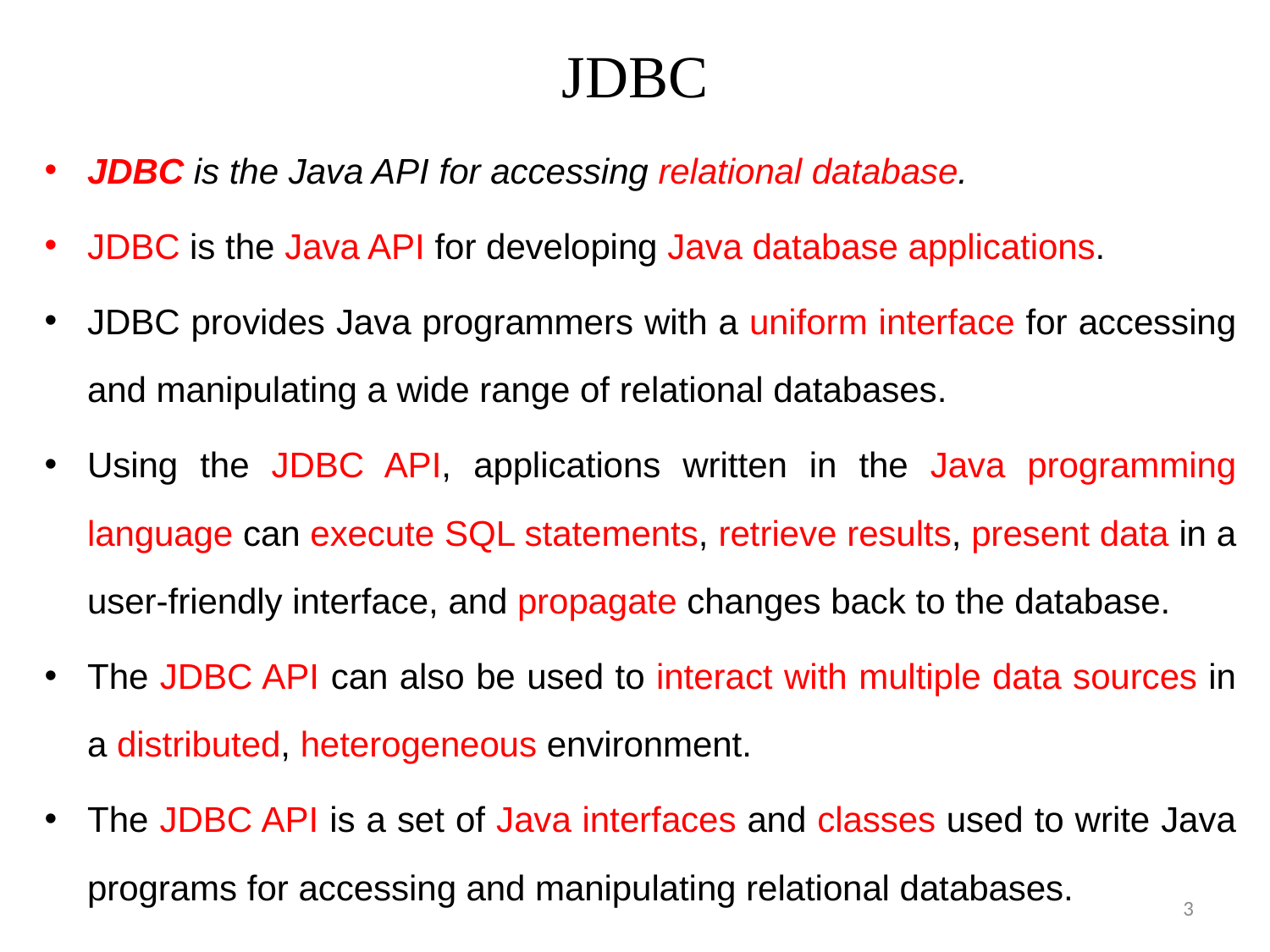

# JDBC
JDBC is the Java API for accessing relational database.
JDBC is the Java API for developing Java database applications.
JDBC provides Java programmers with a uniform interface for accessing and manipulating a wide range of relational databases.
Using the JDBC API, applications written in the Java programming language can execute SQL statements, retrieve results, present data in a user-friendly interface, and propagate changes back to the database.
The JDBC API can also be used to interact with multiple data sources in a distributed, heterogeneous environment.
The JDBC API is a set of Java interfaces and classes used to write Java programs for accessing and manipulating relational databases.

3